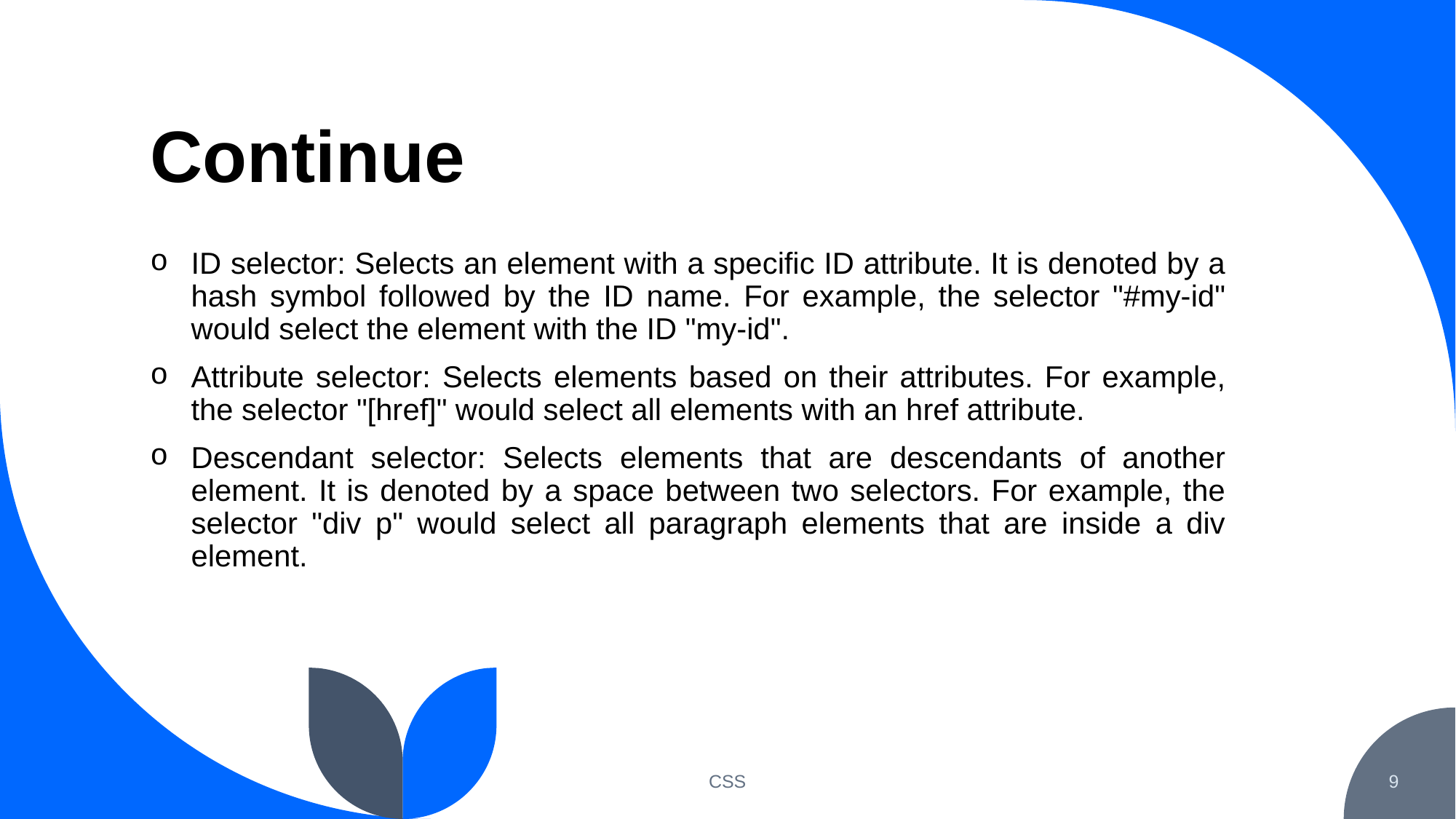

# Continue
ID selector: Selects an element with a specific ID attribute. It is denoted by a hash symbol followed by the ID name. For example, the selector "#my-id" would select the element with the ID "my-id".
Attribute selector: Selects elements based on their attributes. For example, the selector "[href]" would select all elements with an href attribute.
Descendant selector: Selects elements that are descendants of another element. It is denoted by a space between two selectors. For example, the selector "div p" would select all paragraph elements that are inside a div element.
CSS
9